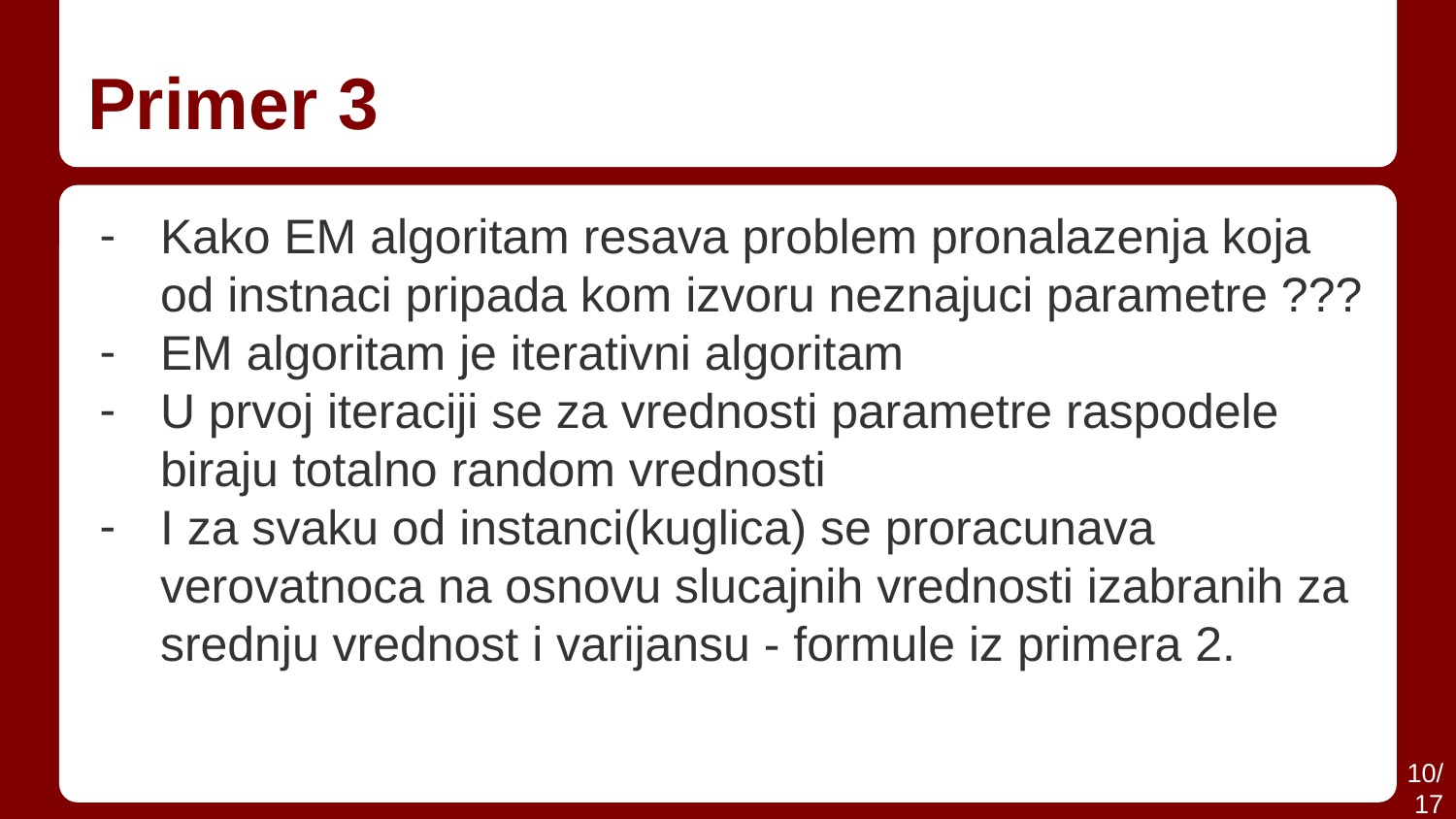

# Primer 3
Kako EM algoritam resava problem pronalazenja koja od instnaci pripada kom izvoru neznajuci parametre ???
EM algoritam je iterativni algoritam
U prvoj iteraciji se za vrednosti parametre raspodele biraju totalno random vrednosti
I za svaku od instanci(kuglica) se proracunava verovatnoca na osnovu slucajnih vrednosti izabranih za srednju vrednost i varijansu - formule iz primera 2.
10/17